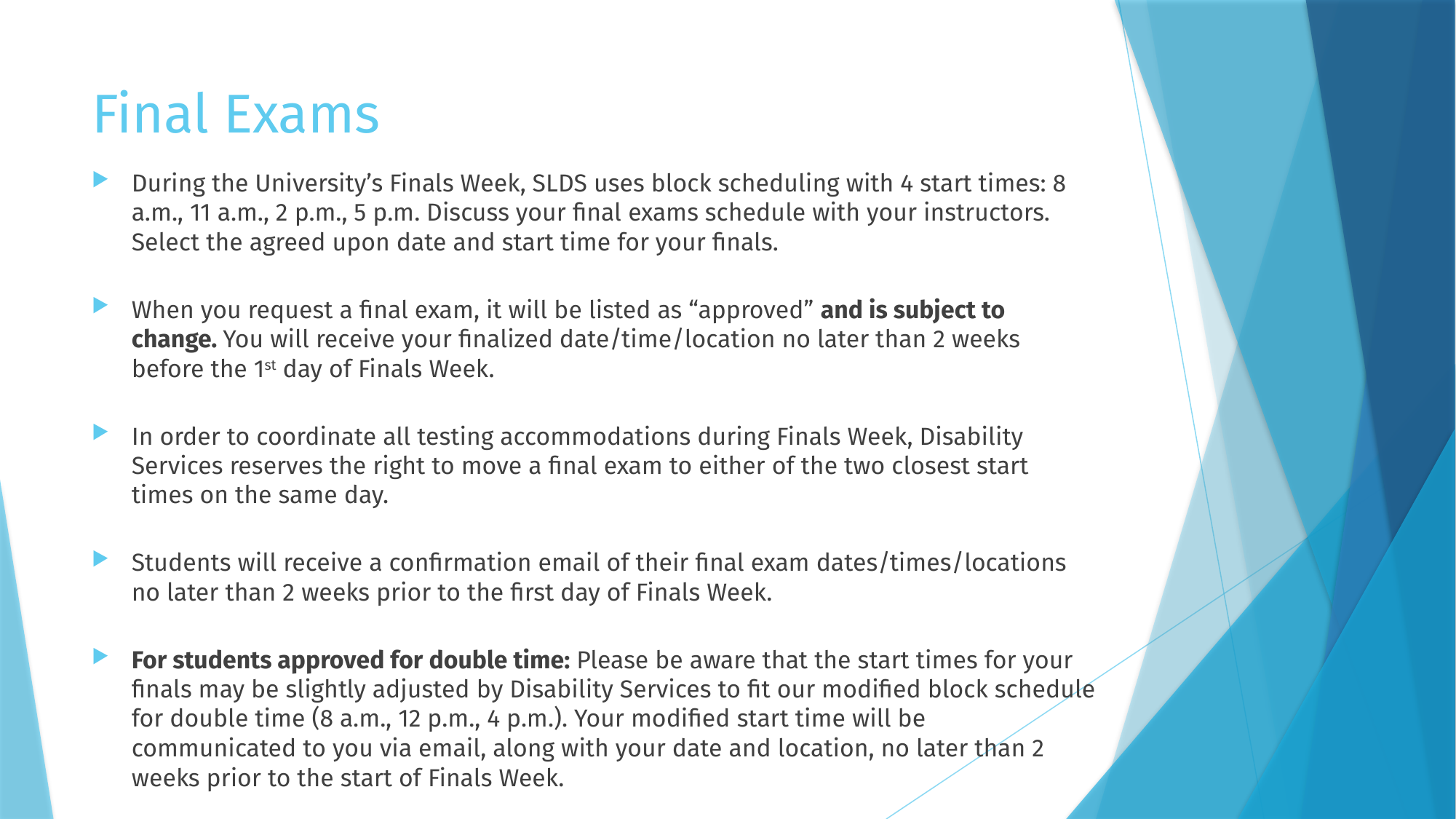

# Final Exams
During the University’s Finals Week, SLDS uses block scheduling with 4 start times: 8 a.m., 11 a.m., 2 p.m., 5 p.m. Discuss your final exams schedule with your instructors. Select the agreed upon date and start time for your finals.
When you request a final exam, it will be listed as “approved” and is subject to change. You will receive your finalized date/time/location no later than 2 weeks before the 1st day of Finals Week.
In order to coordinate all testing accommodations during Finals Week, Disability Services reserves the right to move a final exam to either of the two closest start times on the same day.
Students will receive a confirmation email of their final exam dates/times/locations no later than 2 weeks prior to the first day of Finals Week.
For students approved for double time: Please be aware that the start times for your finals may be slightly adjusted by Disability Services to fit our modified block schedule for double time (8 a.m., 12 p.m., 4 p.m.). Your modified start time will be communicated to you via email, along with your date and location, no later than 2 weeks prior to the start of Finals Week.